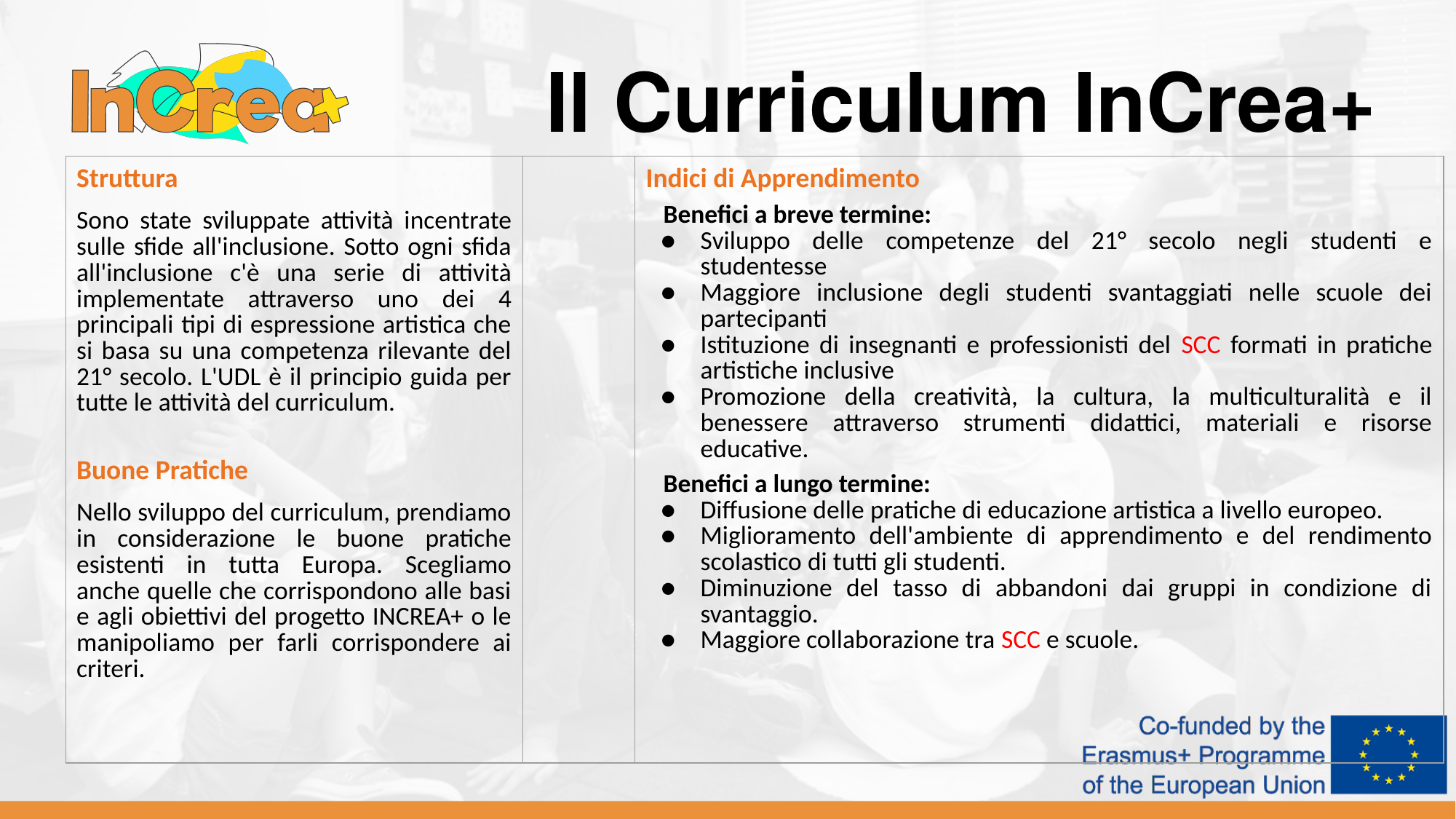

Il Curriculum InCrea+

| Struttura Sono state sviluppate attività incentrate sulle sfide all'inclusione. Sotto ogni sfida all'inclusione c'è una serie di attività implementate attraverso uno dei 4 principali tipi di espressione artistica che si basa su una competenza rilevante del 21° secolo. L'UDL è il principio guida per tutte le attività del curriculum. Buone Pratiche Nello sviluppo del curriculum, prendiamo in considerazione le buone pratiche esistenti in tutta Europa. Scegliamo anche quelle che corrispondono alle basi e agli obiettivi del progetto INCREA+ o le manipoliamo per farli corrispondere ai criteri. |  | Indici di Apprendimento Benefici a breve termine: Sviluppo delle competenze del 21° secolo negli studenti e studentesse Maggiore inclusione degli studenti svantaggiati nelle scuole dei partecipanti Istituzione di insegnanti e professionisti del SCC formati in pratiche artistiche inclusive Promozione della creatività, la cultura, la multiculturalità e il benessere attraverso strumenti didattici, materiali e risorse educative. Benefici a lungo termine: Diffusione delle pratiche di educazione artistica a livello europeo. Miglioramento dell'ambiente di apprendimento e del rendimento scolastico di tutti gli studenti. Diminuzione del tasso di abbandoni dai gruppi in condizione di svantaggio. Maggiore collaborazione tra SCC e scuole. |
| --- | --- | --- |